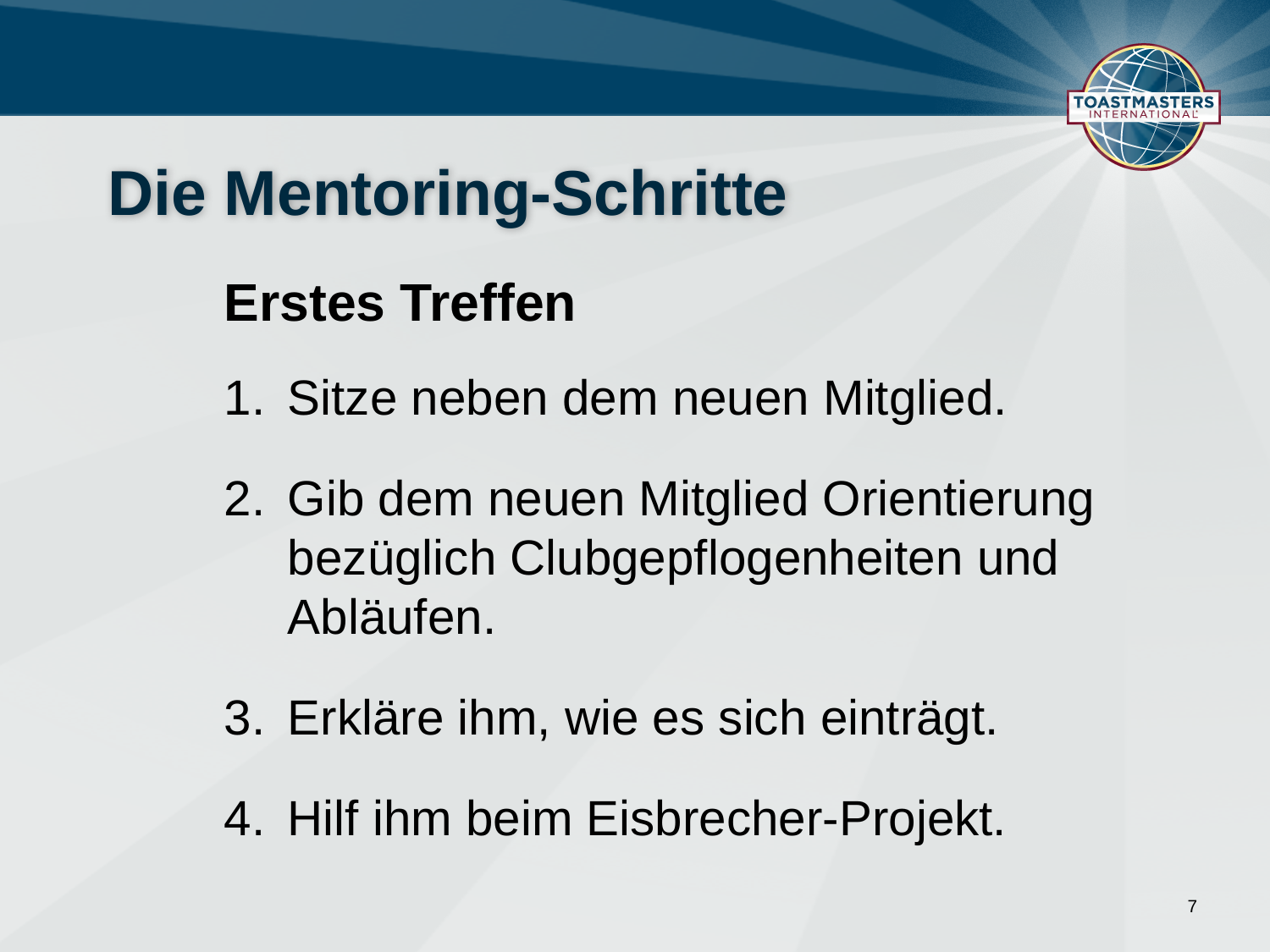

# Die Mentoring-Schritte
Erstes Treffen
Sitze neben dem neuen Mitglied.
Gib dem neuen Mitglied Orientierung bezüglich Clubgepflogenheiten und Abläufen.
Erkläre ihm, wie es sich einträgt.
Hilf ihm beim Eisbrecher-Projekt.
7